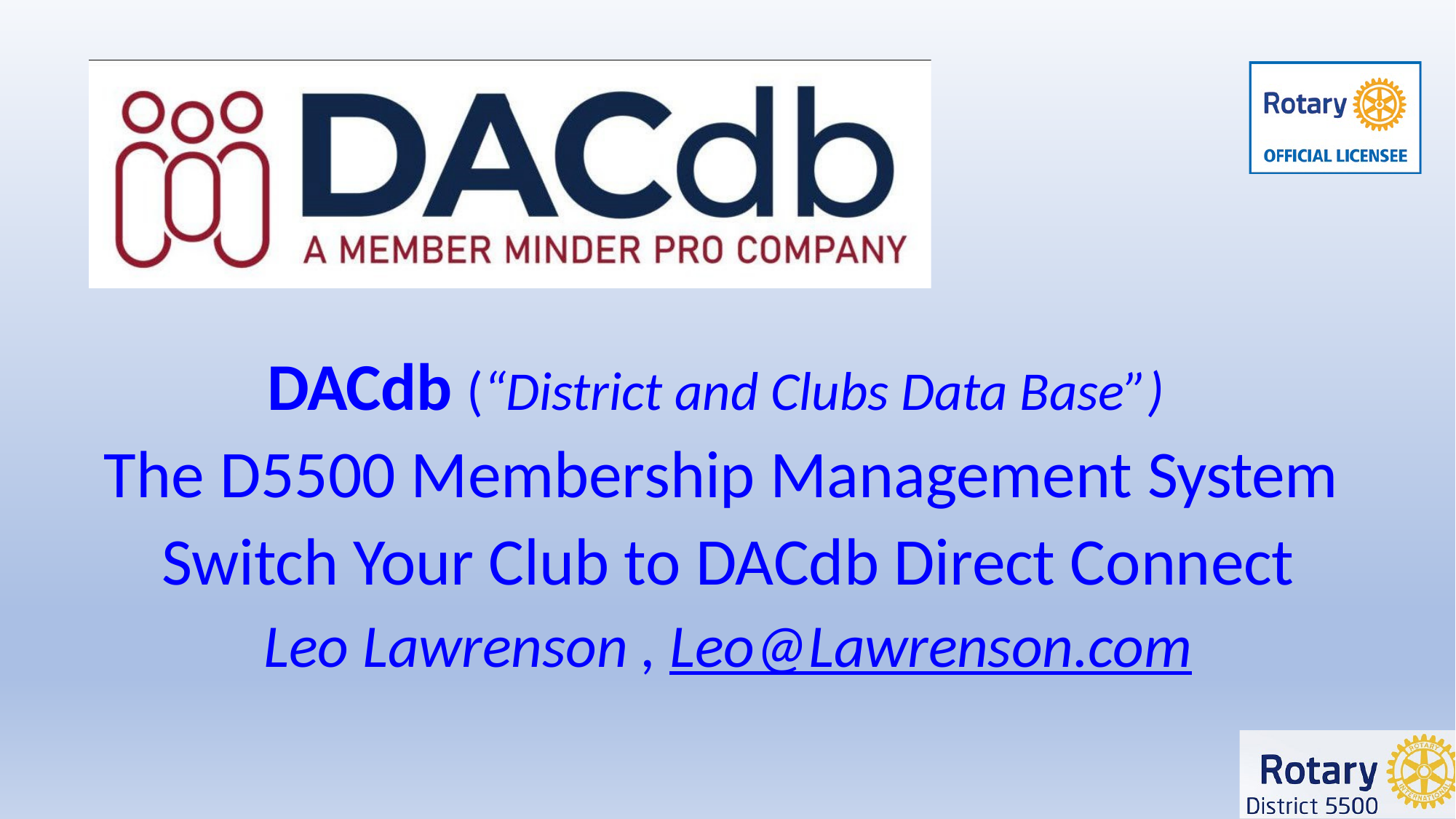

# DACdb (“District and Clubs Data Base”) The D5500 Membership Management System  Switch Your Club to DACdb Direct Connect
Leo Lawrenson , Leo@Lawrenson.com